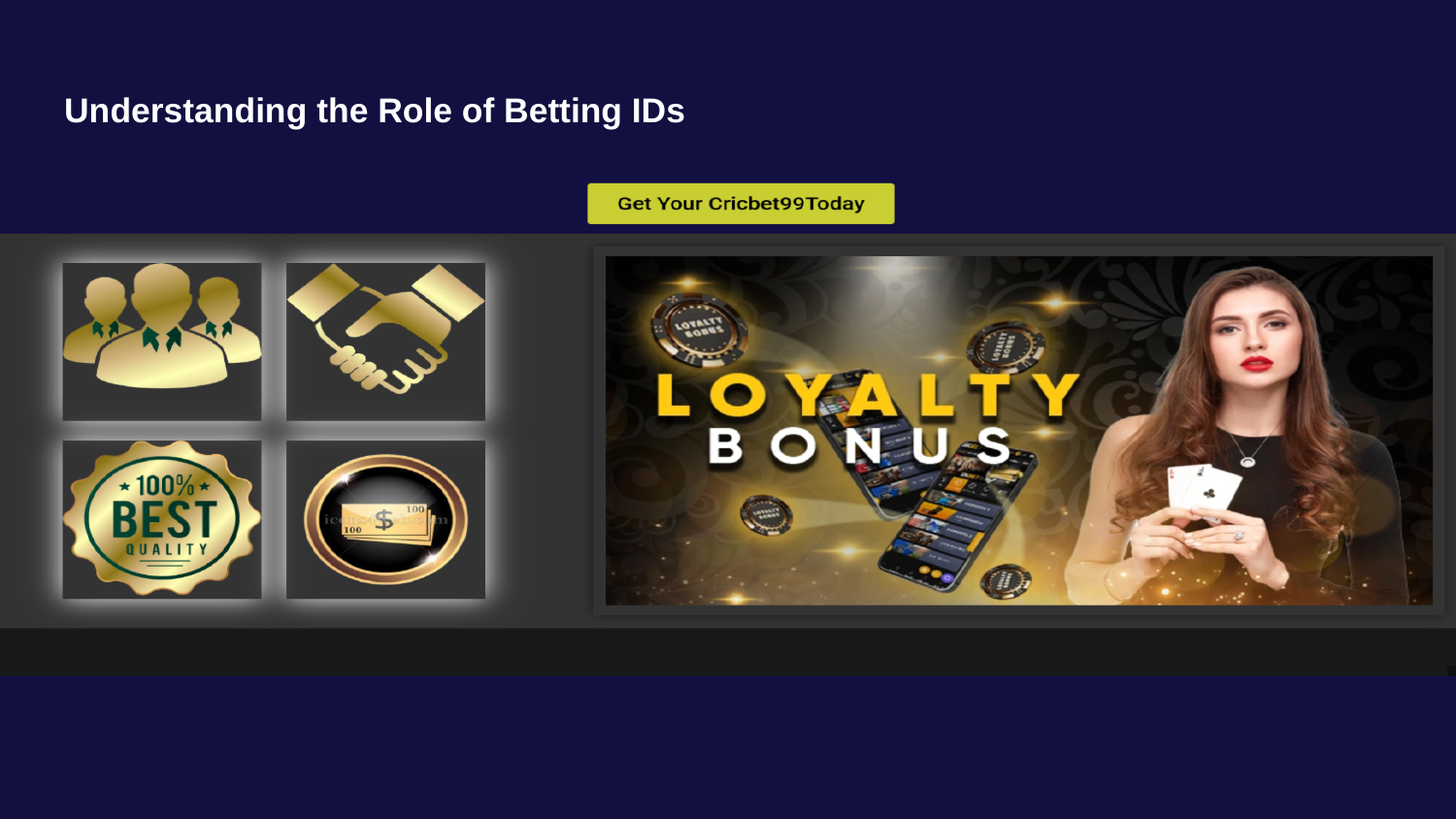

# Understanding the Role of Betting IDs